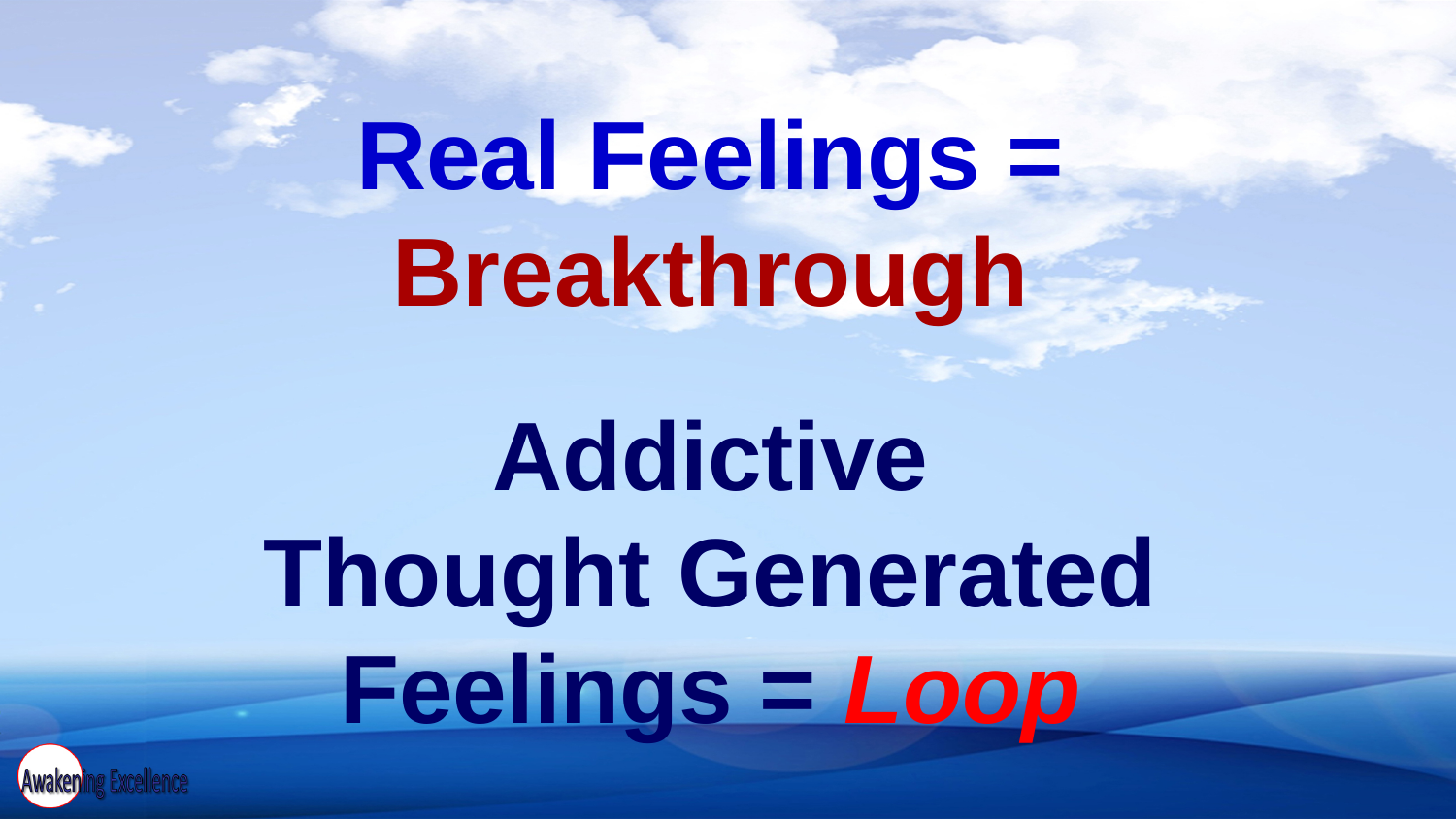

Real Feelings = Breakthrough

Addictive
Thought Generated Feelings = Loop